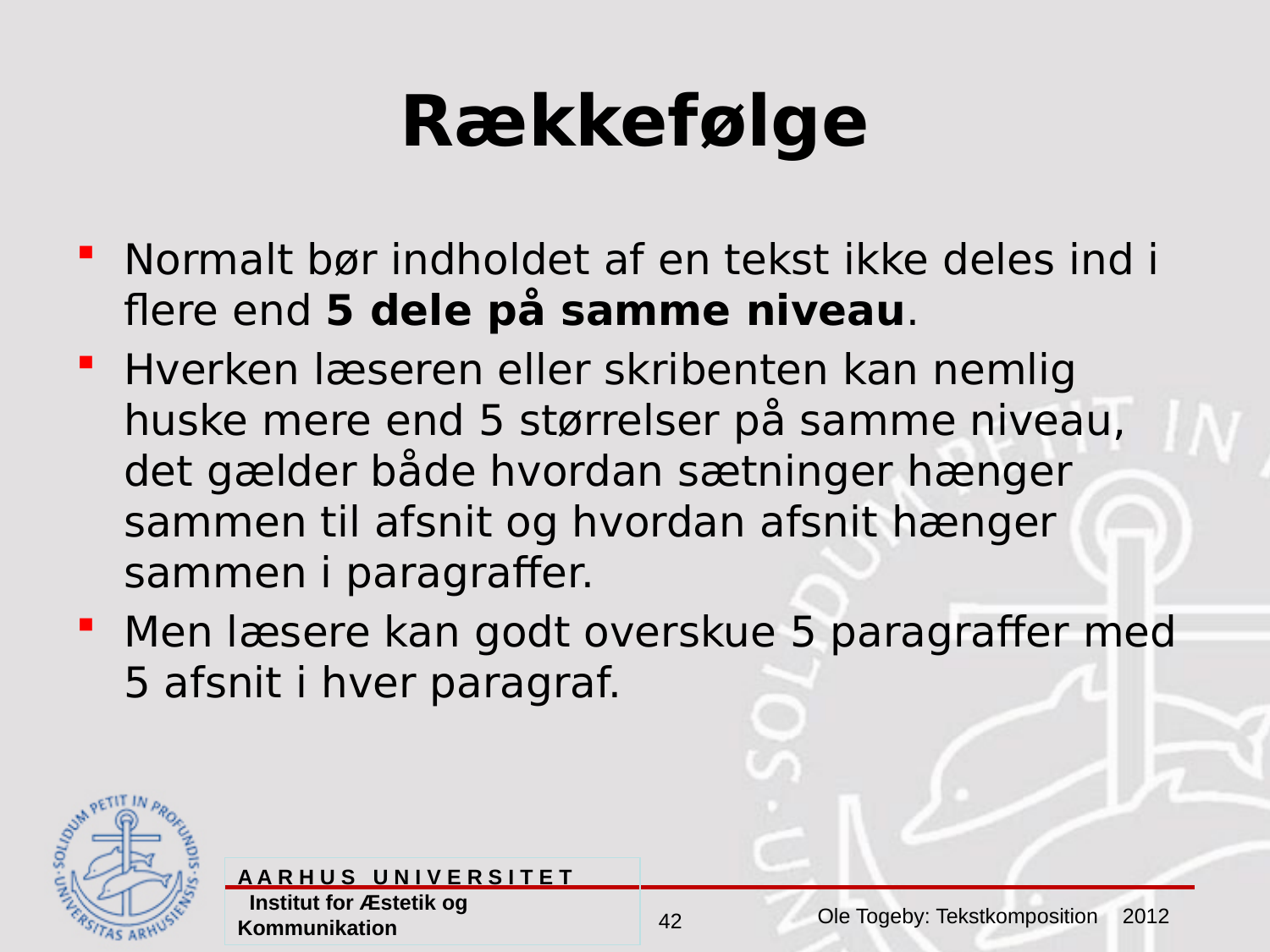

# Rækkefølge
Normalt bør indholdet af en tekst ikke deles ind i flere end 5 dele på samme niveau.
Hverken læseren eller skribenten kan nemlig huske mere end 5 størrelser på samme niveau, det gælder både hvordan sætninger hænger sammen til afsnit og hvordan afsnit hænger sammen i paragraffer.
Men læsere kan godt overskue 5 paragraffer med 5 afsnit i hver paragraf.
A A R H U S   U N I V E R S I T E T            Institut for Æstetik og Kommunikation